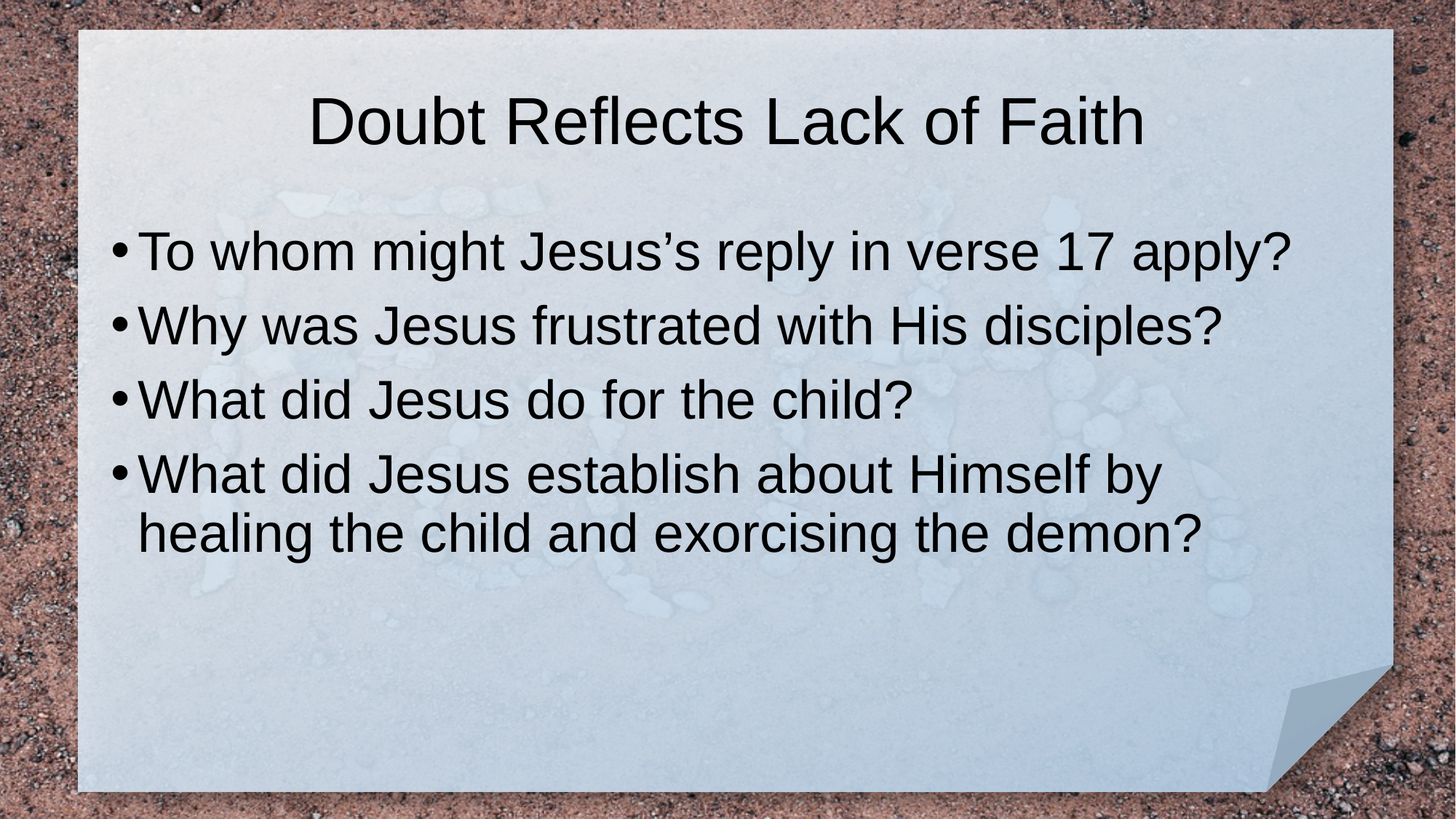

# Doubt Reflects Lack of Faith
To whom might Jesus’s reply in verse 17 apply?
Why was Jesus frustrated with His disciples?
What did Jesus do for the child?
What did Jesus establish about Himself by healing the child and exorcising the demon?